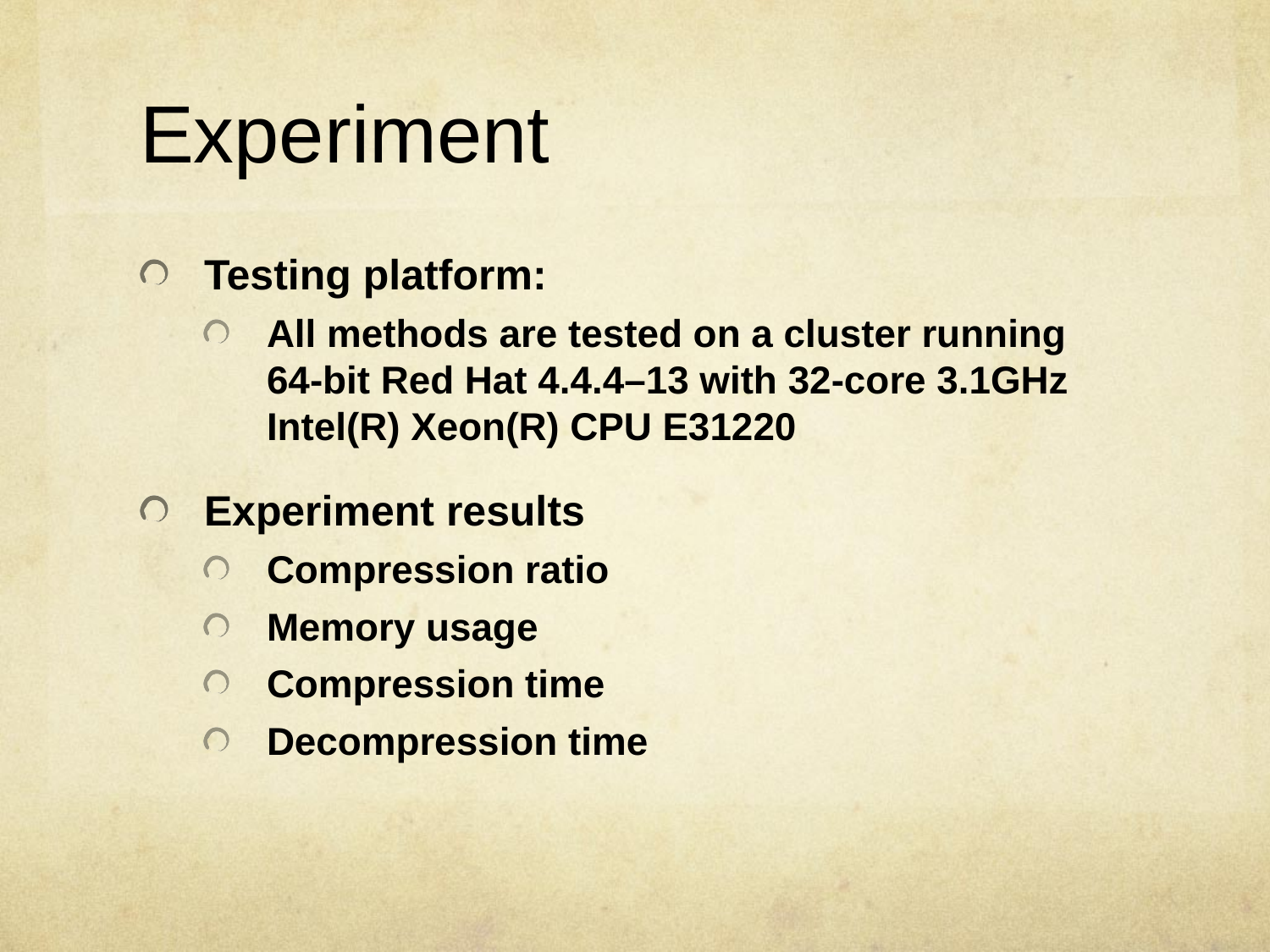

# Experiment
Testing platform:
All methods are tested on a cluster running 64-bit Red Hat 4.4.4–13 with 32-core 3.1GHz Intel(R) Xeon(R) CPU E31220
Experiment results
Compression ratio
Memory usage
Compression time
Decompression time